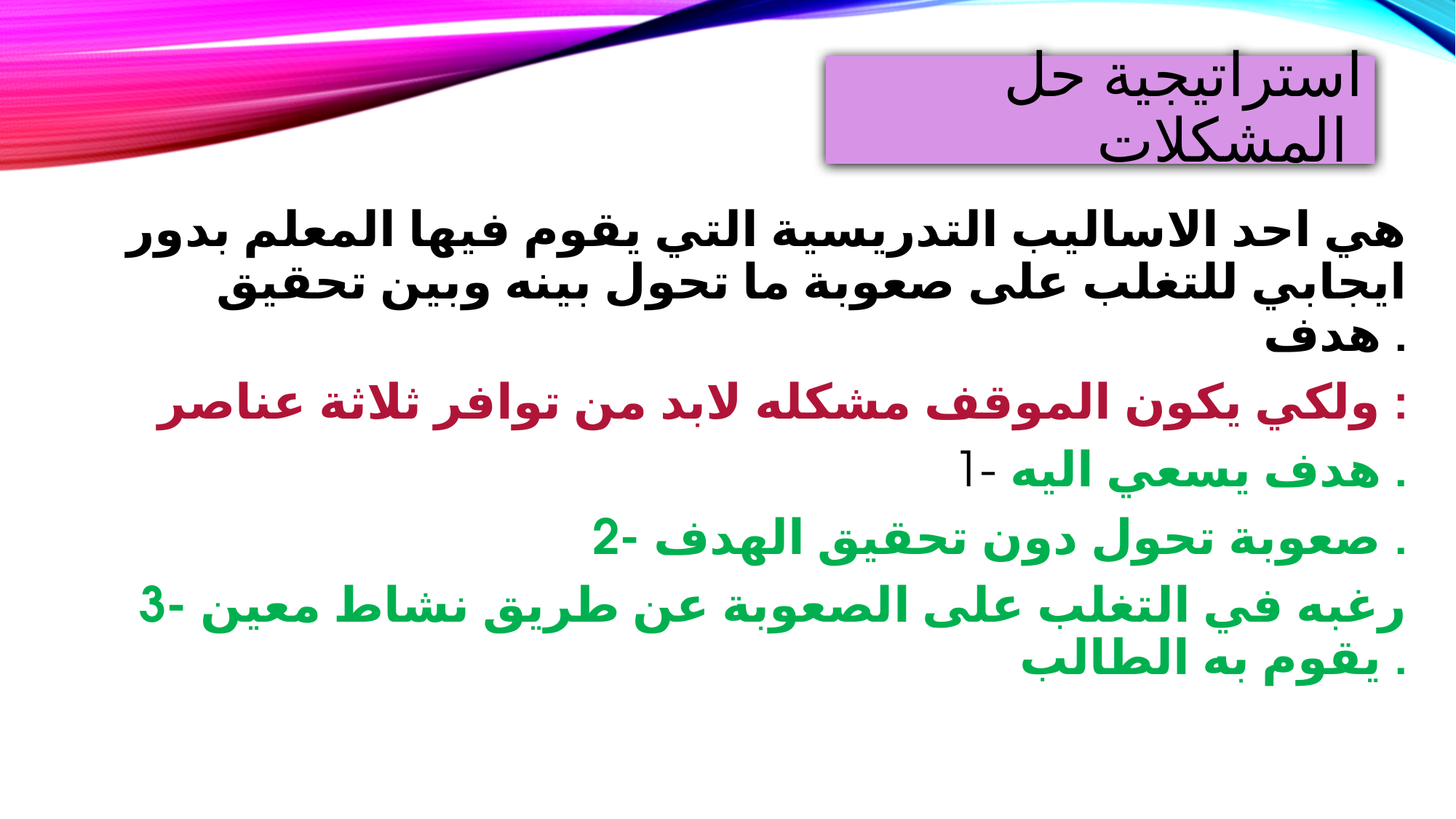

# استراتيجية حل المشكلات
هي احد الاساليب التدريسية التي يقوم فيها المعلم بدور ايجابي للتغلب على صعوبة ما تحول بينه وبين تحقيق هدف .
ولكي يكون الموقف مشكله لابد من توافر ثلاثة عناصر :
1- هدف يسعي اليه .
2- صعوبة تحول دون تحقيق الهدف .
3- رغبه في التغلب على الصعوبة عن طريق نشاط معين يقوم به الطالب .